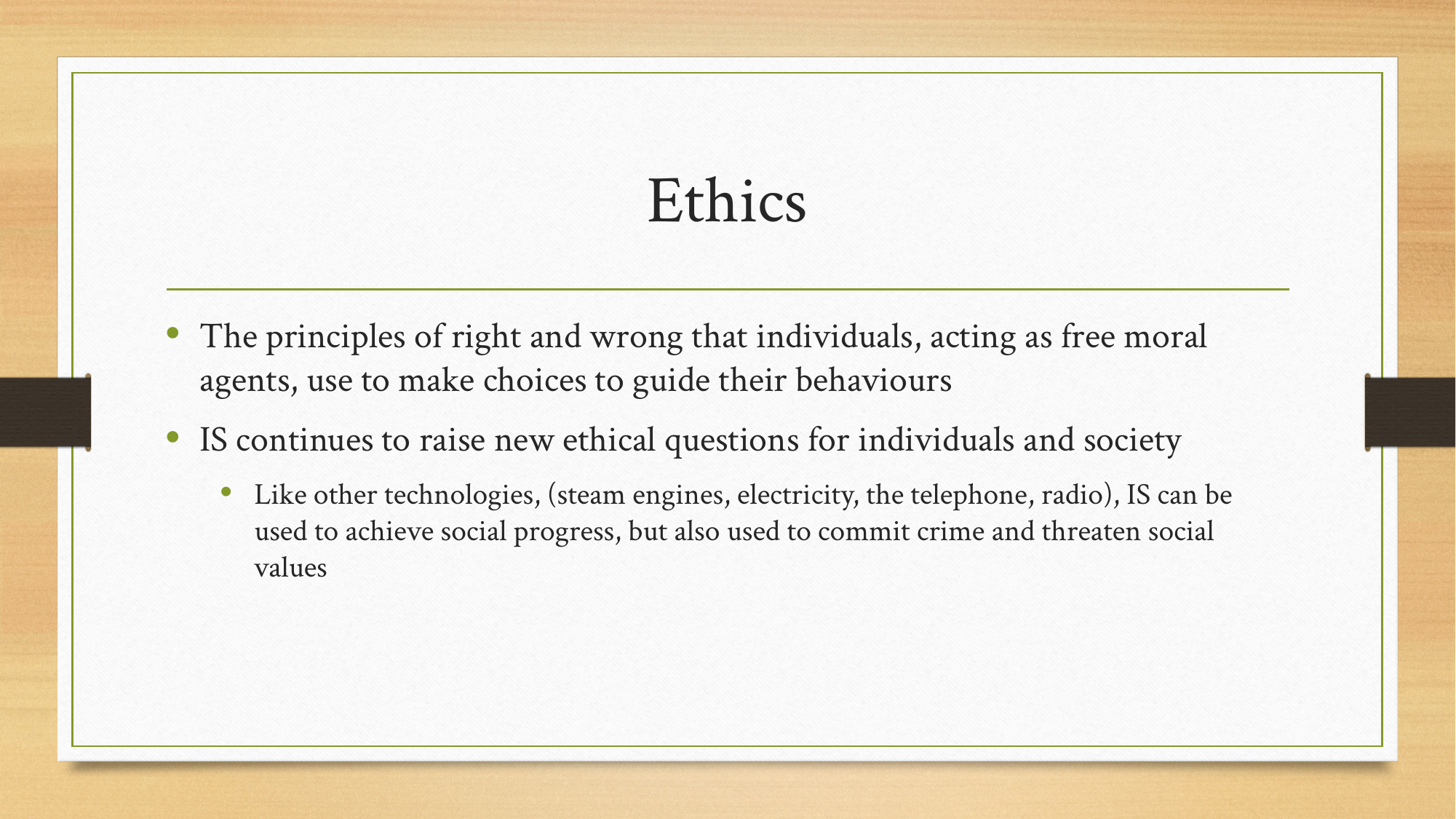

# Ethics
The principles of right and wrong that individuals, acting as free moral agents, use to make choices to guide their behaviours
IS continues to raise new ethical questions for individuals and society
Like other technologies, (steam engines, electricity, the telephone, radio), IS can be used to achieve social progress, but also used to commit crime and threaten social values